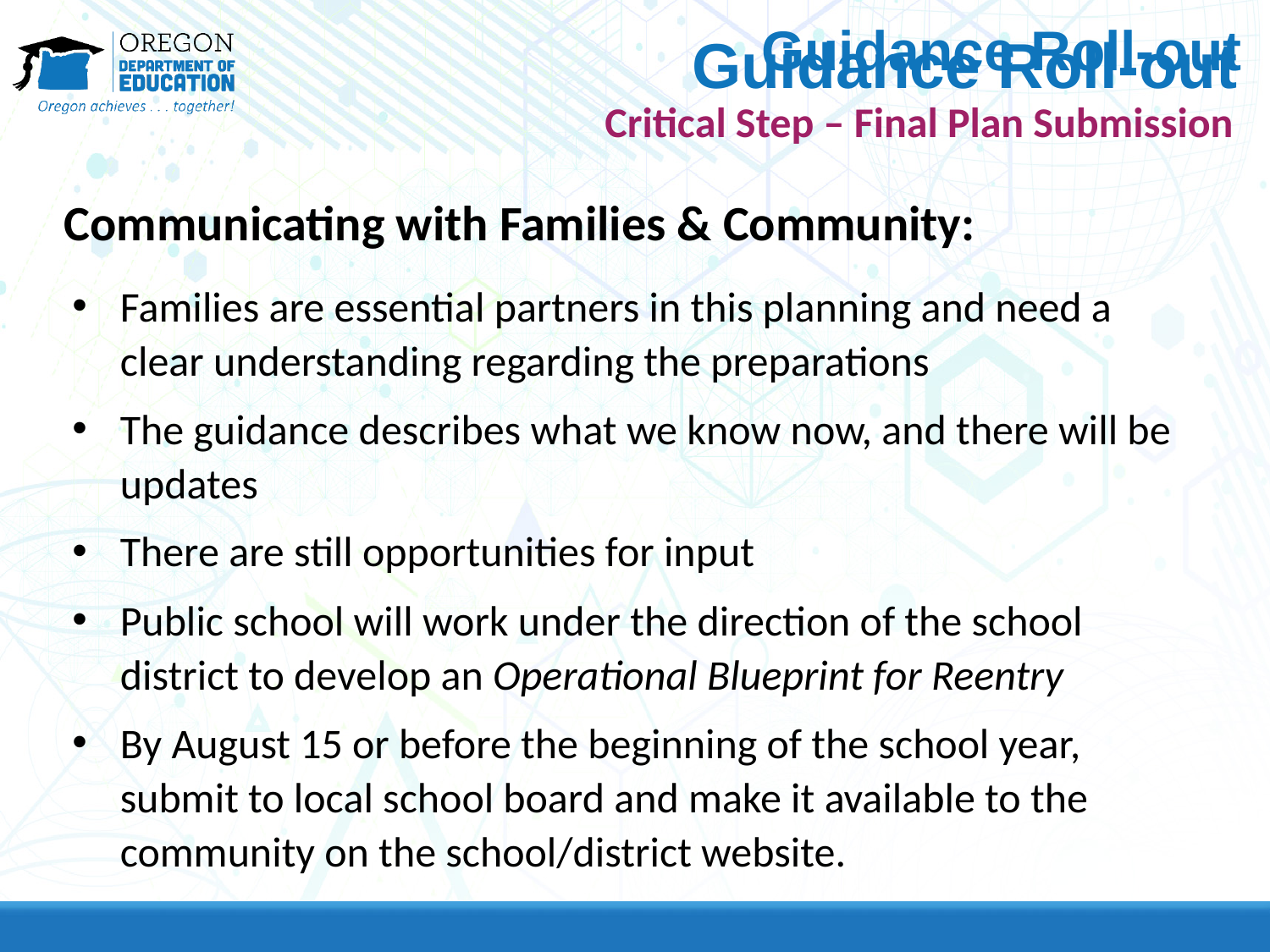

# Guidance Roll-out
Guidance Roll-out
Critical Step – Final Plan Submission
Communicating with Families & Community:
Families are essential partners in this planning and need a clear understanding regarding the preparations
The guidance describes what we know now, and there will be updates
There are still opportunities for input
Public school will work under the direction of the school district to develop an Operational Blueprint for Reentry
By August 15 or before the beginning of the school year, submit to local school board and make it available to the community on the school/district website.